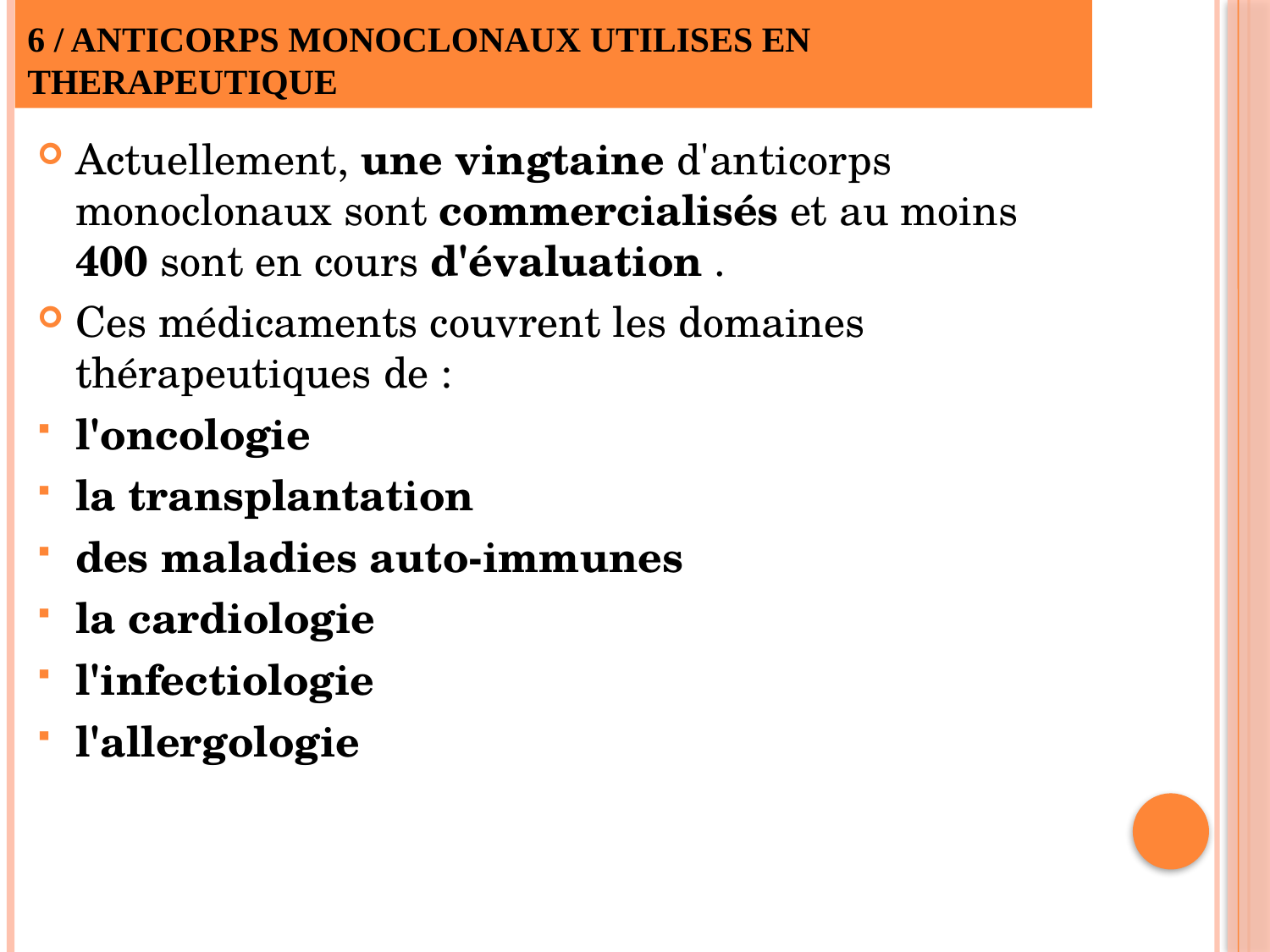

# 6 / ANTICORPS MONOCLONAUX UTILISES EN THERAPEUTIQUE
Actuellement, une vingtaine d'anticorps  monoclonaux sont commercialisés et au moins 400 sont en cours d'évaluation .
Ces médicaments couvrent les domaines thérapeutiques de :
l'oncologie
la transplantation
des maladies auto-immunes
la cardiologie
l'infectiologie
l'allergologie